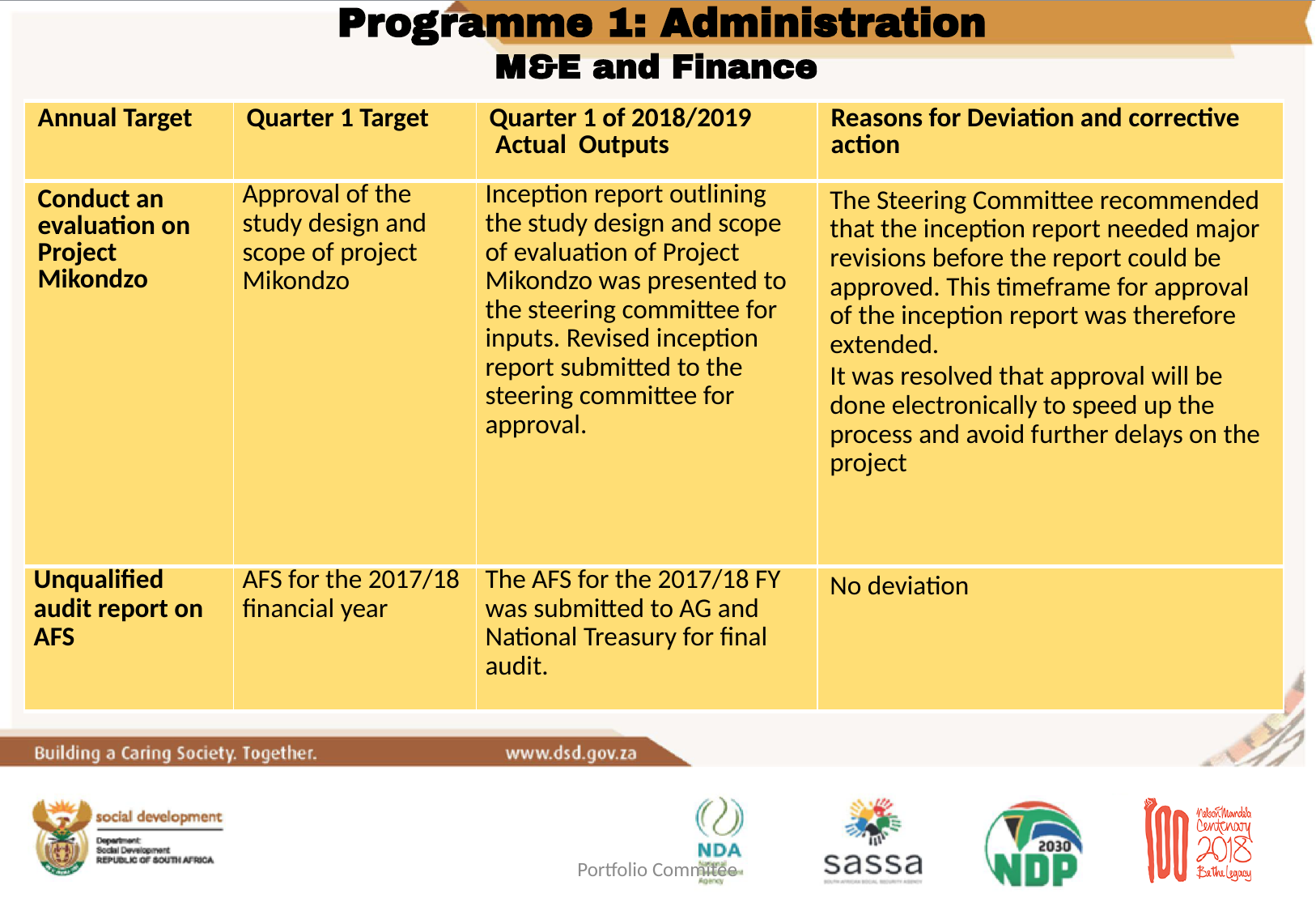

Programme 1: Administration
M&E and Finance

| Annual Target | Quarter 1 Target | Quarter 1 of 2018/2019 Actual Outputs | Reasons for Deviation and corrective action |
| --- | --- | --- | --- |
| Conduct an evaluation on Project Mikondzo | Approval of the study design and scope of project Mikondzo | Inception report outlining the study design and scope of evaluation of Project Mikondzo was presented to the steering committee for inputs. Revised inception report submitted to the steering committee for approval. | The Steering Committee recommended that the inception report needed major revisions before the report could be approved. This timeframe for approval of the inception report was therefore extended. It was resolved that approval will be done electronically to speed up the process and avoid further delays on the project |
| Unqualified audit report on AFS | AFS for the 2017/18 financial year | The AFS for the 2017/18 FY was submitted to AG and National Treasury for final audit. | No deviation |
Portfolio Commitee